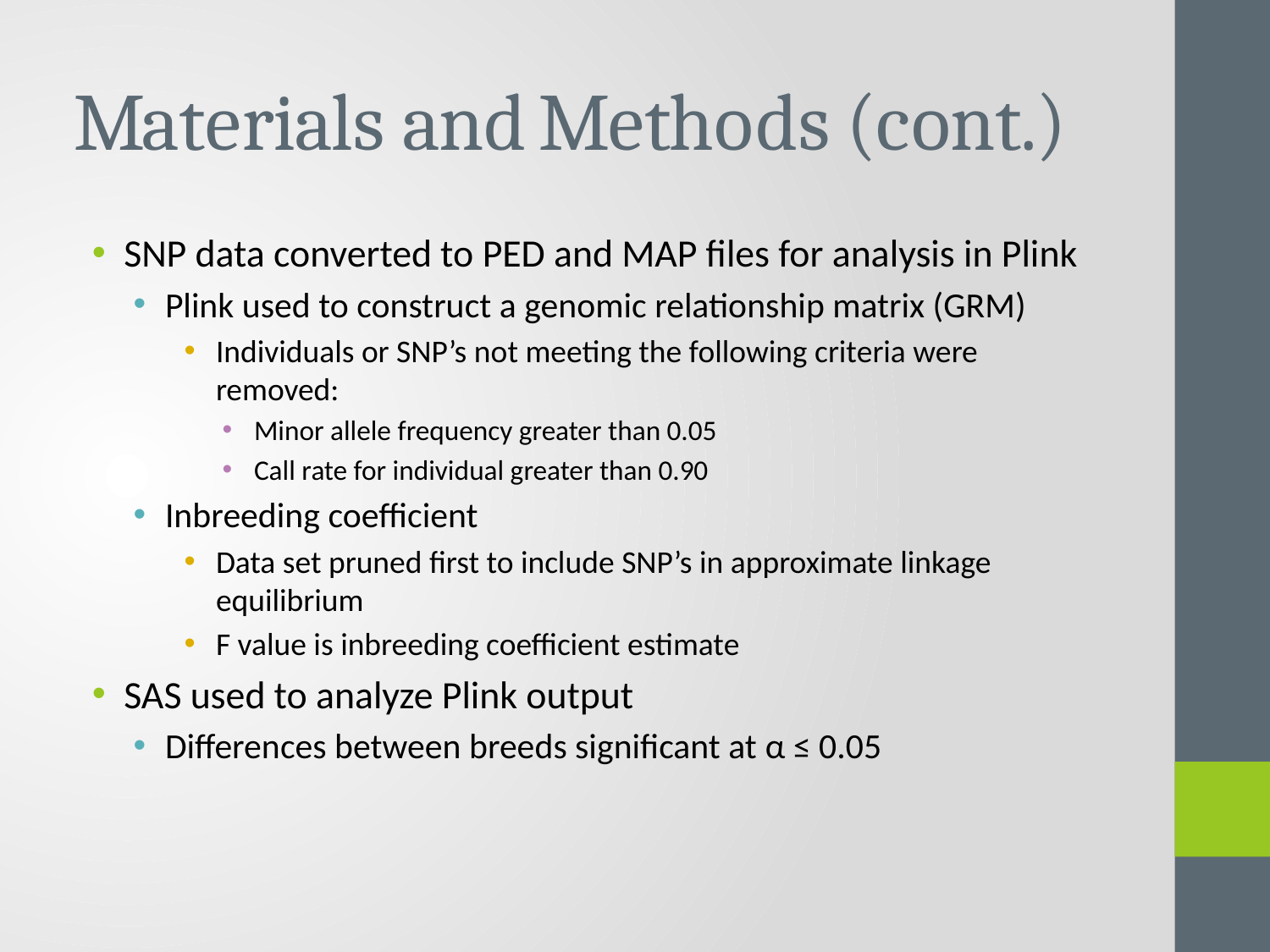

# Materials and Methods (cont.)
SNP data converted to PED and MAP files for analysis in Plink
Plink used to construct a genomic relationship matrix (GRM)
Individuals or SNP’s not meeting the following criteria were removed:
Minor allele frequency greater than 0.05
Call rate for individual greater than 0.90
Inbreeding coefficient
Data set pruned first to include SNP’s in approximate linkage equilibrium
F value is inbreeding coefficient estimate
SAS used to analyze Plink output
Differences between breeds significant at α ≤ 0.05